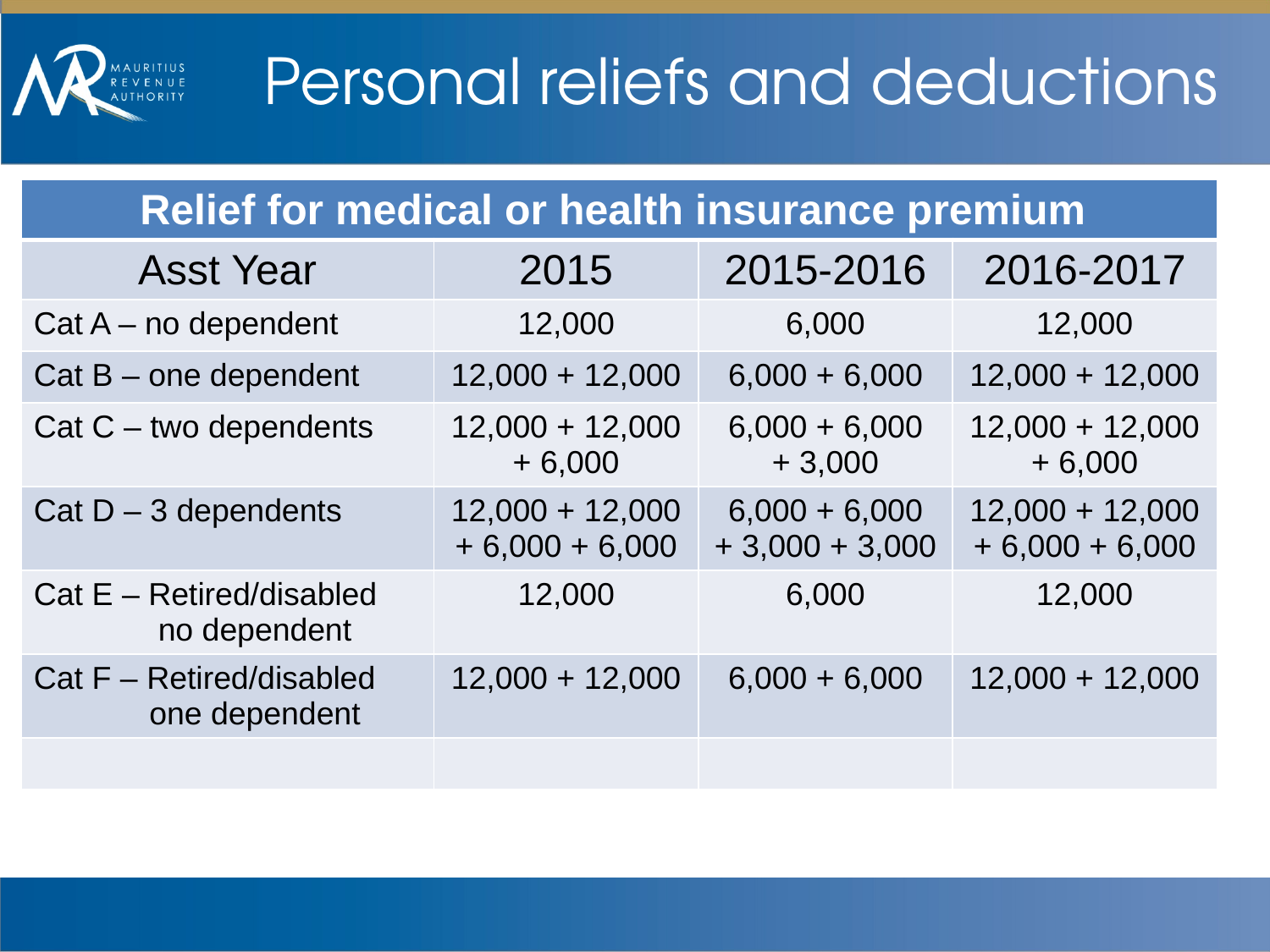

# Personal reliefs and deductions
| Relief for medical or health insurance premium |  |  |  |
| --- | --- | --- | --- |
| Asst Year | 2015 | 2015-2016 | 2016-2017 |
| Cat A – no dependent | 12,000 | 6,000 | 12,000 |
| Cat B – one dependent | 12,000 + 12,000 | 6,000 + 6,000 | 12,000 + 12,000 |
| Cat C – two dependents | 12,000 + 12,000 + 6,000 | 6,000 + 6,000 + 3,000 | 12,000 + 12,000 + 6,000 |
| Cat D – 3 dependents | 12,000 + 12,000 + 6,000 + 6,000 | 6,000 + 6,000 + 3,000 + 3,000 | 12,000 + 12,000 + 6,000 + 6,000 |
| Cat E – Retired/disabled no dependent | 12,000 | 6,000 | 12,000 |
| Cat F – Retired/disabled one dependent | 12,000 + 12,000 | 6,000 + 6,000 | 12,000 + 12,000 |
|  |  |  |  |